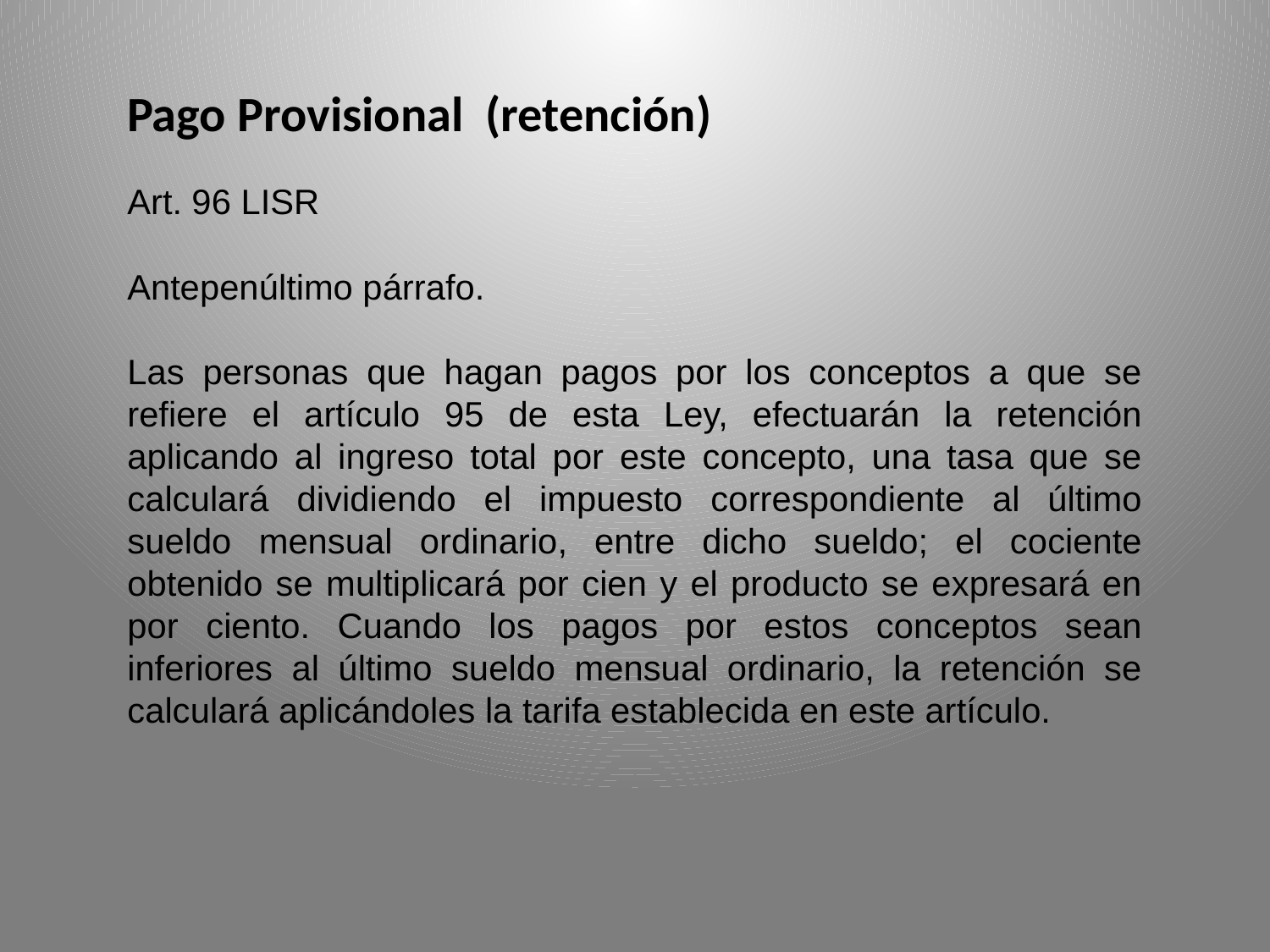

Pago Provisional  (retención)

Art. 96 LISR

Antepenúltimo párrafo.

Las personas que hagan pagos por los conceptos a que se refiere el artículo 95 de esta Ley, efectuarán la retención aplicando al ingreso total por este concepto, una tasa que se calculará dividiendo el impuesto correspondiente al último sueldo mensual ordinario, entre dicho sueldo; el cociente obtenido se multiplicará por cien y el producto se expresará en por ciento. Cuando los pagos por estos conceptos sean inferiores al último sueldo mensual ordinario, la retención se calculará aplicándoles la tarifa establecida en este artículo.